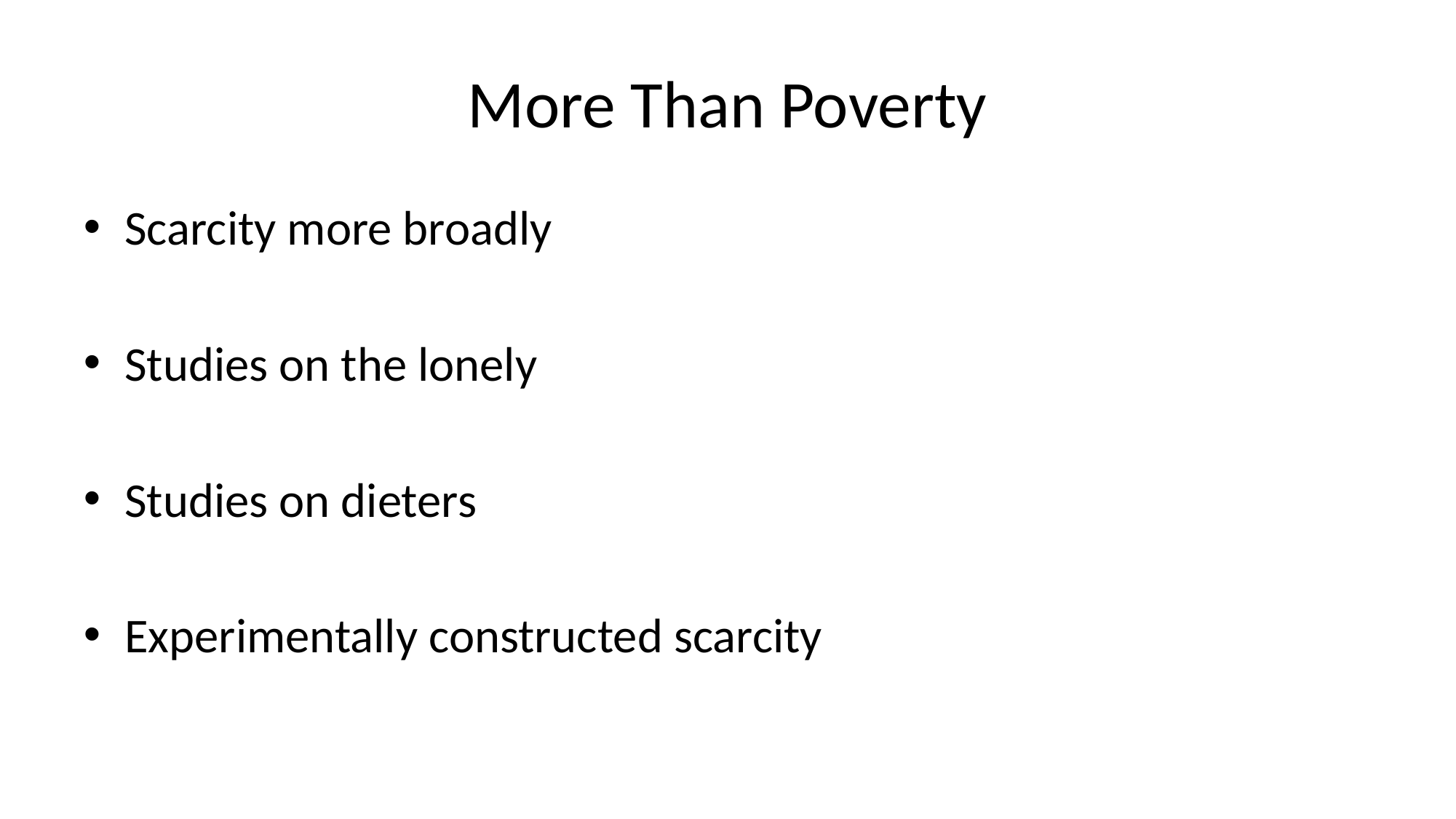

# More Than Poverty
Scarcity more broadly

Studies on the lonely

Studies on dieters

Experimentally constructed scarcity